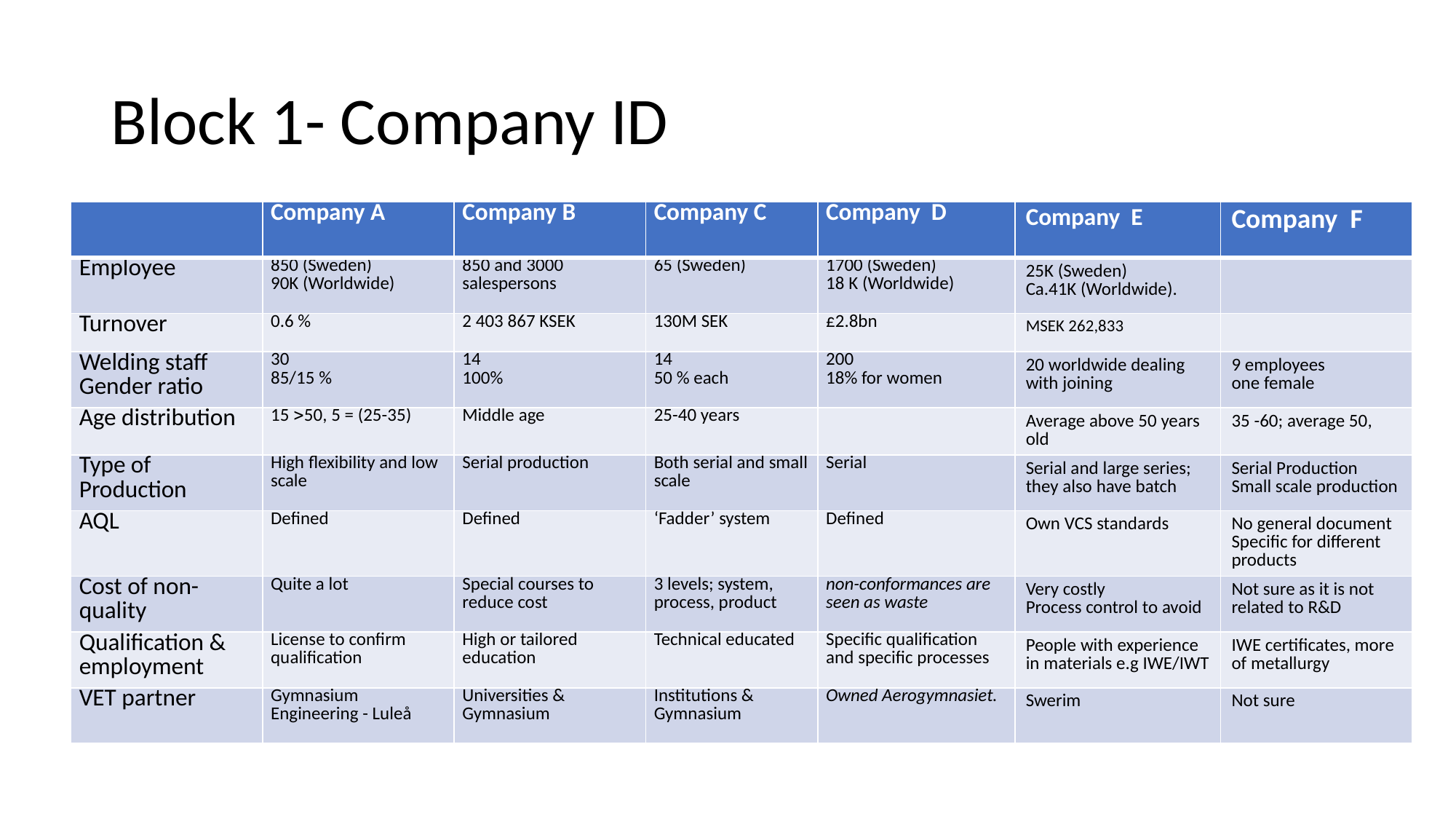

# Block 1- Company ID
|  | Company A | Company B | Company C | Company  D | Company  E | Company  F |
| --- | --- | --- | --- | --- | --- | --- |
| Employee | 850 (Sweden) 90K (Worldwide) | 850 and 3000 salespersons | 65 (Sweden) | 1700 (Sweden) 18 K (Worldwide) | 25K (Sweden) Ca.41K (Worldwide). |  |
| Turnover | 0.6 % | 2 403 867 KSEK | 130M SEK | £2.8bn | MSEK 262,833 |  |
| Welding staff  Gender ratio | 30 85/15 % | 14  100% | 14 50 % each | 200 18% for women | 20 worldwide dealing with joining | 9 employees one female |
| Age distribution | 15 >50, 5 = (25-35) | Middle age | 25-40 years |  | Average above 50 years old | 35 -60; average 50, |
| Type of Production | High flexibility and low scale | Serial production | Both serial and small scale | Serial | Serial and large series; they also have batch | Serial Production Small scale production |
| AQL | Defined | Defined | ‘Fadder’ system | Defined | Own VCS standards | No general document Specific for different products |
| Cost of non-quality | Quite a lot | Special courses to reduce cost | 3 levels; system, process, product | non-conformances are seen as waste | Very costly Process control to avoid | Not sure as it is not related to R&D |
| Qualification & employment | License to confirm qualification | High or tailored education | Technical educated | Specific qualification and specific processes | People with experience in materials e.g IWE/IWT | IWE certificates, more of metallurgy |
| VET partner | Gymnasium Engineering - Luleå | Universities & Gymnasium | Institutions & Gymnasium | Owned Aerogymnasiet. | Swerim | Not sure |